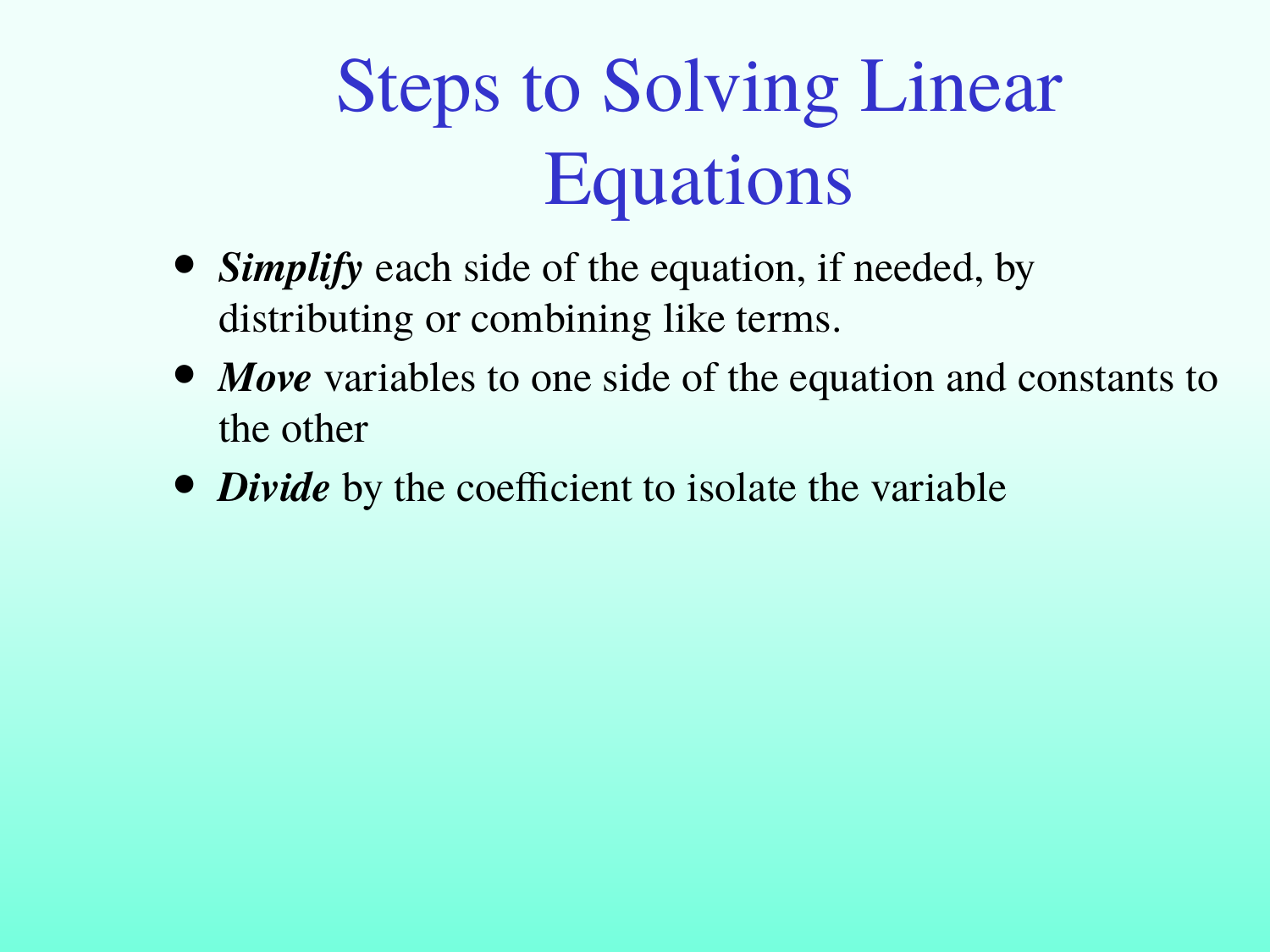

# Steps to Solving Linear Equations
Simplify each side of the equation, if needed, by distributing or combining like terms.
Move variables to one side of the equation and constants to the other
Divide by the coefficient to isolate the variable